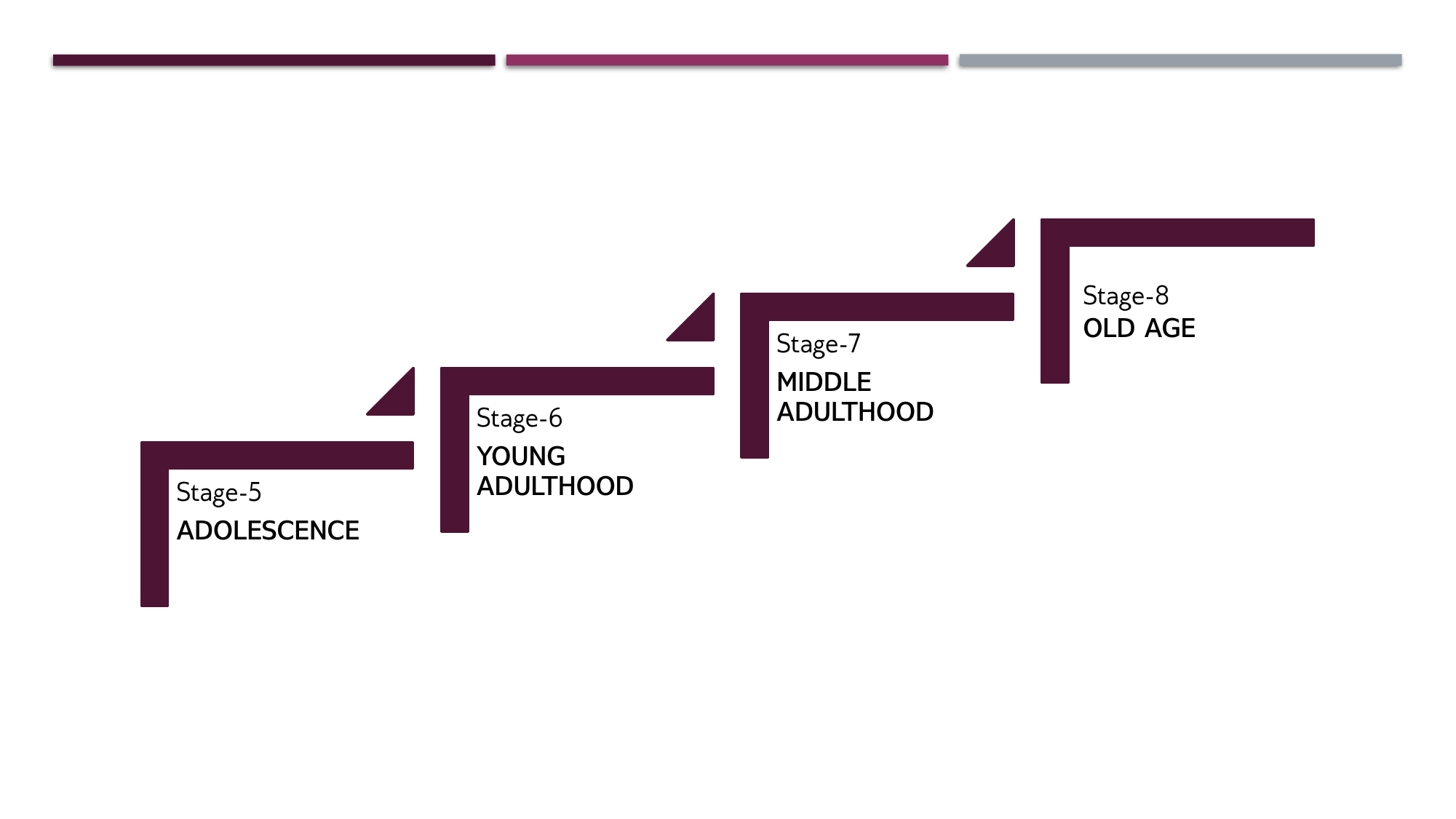

Stage-5
ADOLESCENCE
Stage-6
YOUNG ADULTHOOD
Stage-7
MIDDLE ADULTHOOD

Stage-8
OLD AGE